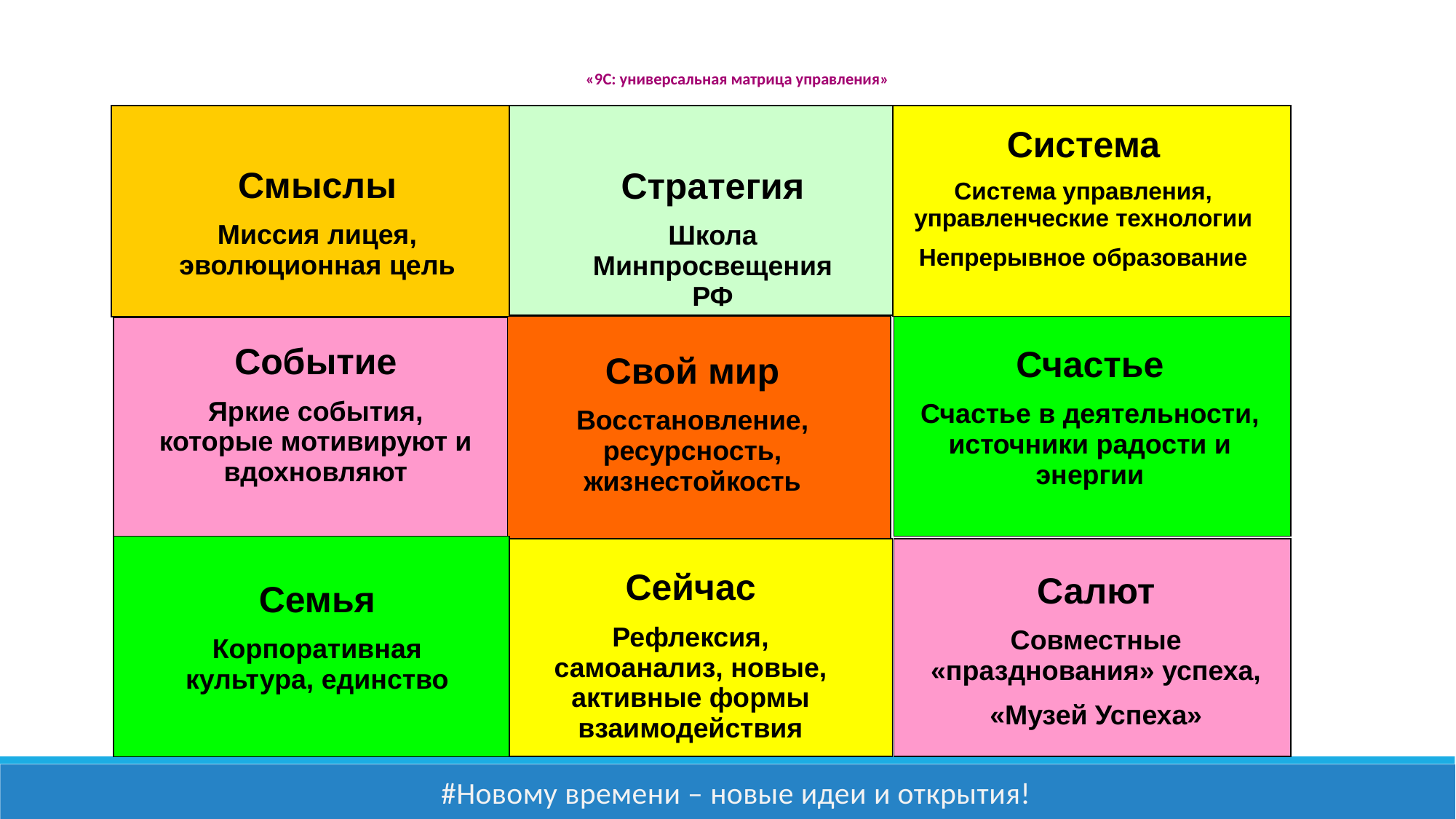

«9С: универсальная матрица управления»

Система
Система управления, управленческие технологии
Непрерывное образование
Смыслы
Миссия лицея, эволюционная цель
Стратегия
Школа Минпросвещения РФ

Событие
Яркие события, которые мотивируют и вдохновляют
Счастье
Счастье в деятельности, источники радости и энергии
Свой мир
Восстановление, ресурсность, жизнестойкость

Сейчас
Рефлексия, самоанализ, новые, активные формы взаимодействия
Салют
Совместные «празднования» успеха,
«Музей Успеха»
Семья
Корпоративная культура, единство
 #Новому времени – новые идеи и открытия!